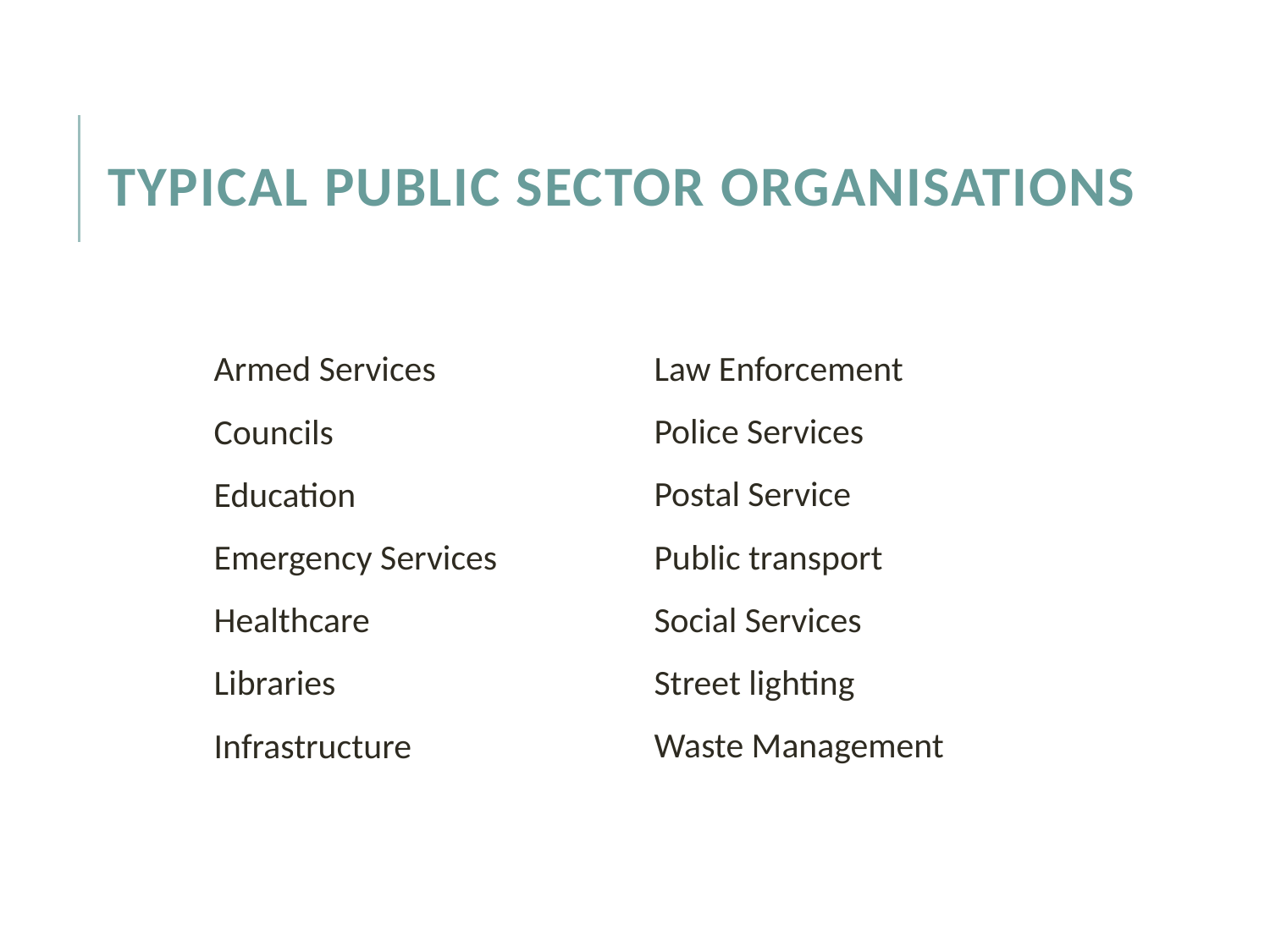

# Typical Public sector organisations
Armed Services
Councils
Education
Emergency Services
Healthcare
Libraries
Infrastructure

Law Enforcement
Police Services
Postal Service
Public transport
Social Services
Street lighting
Waste Management